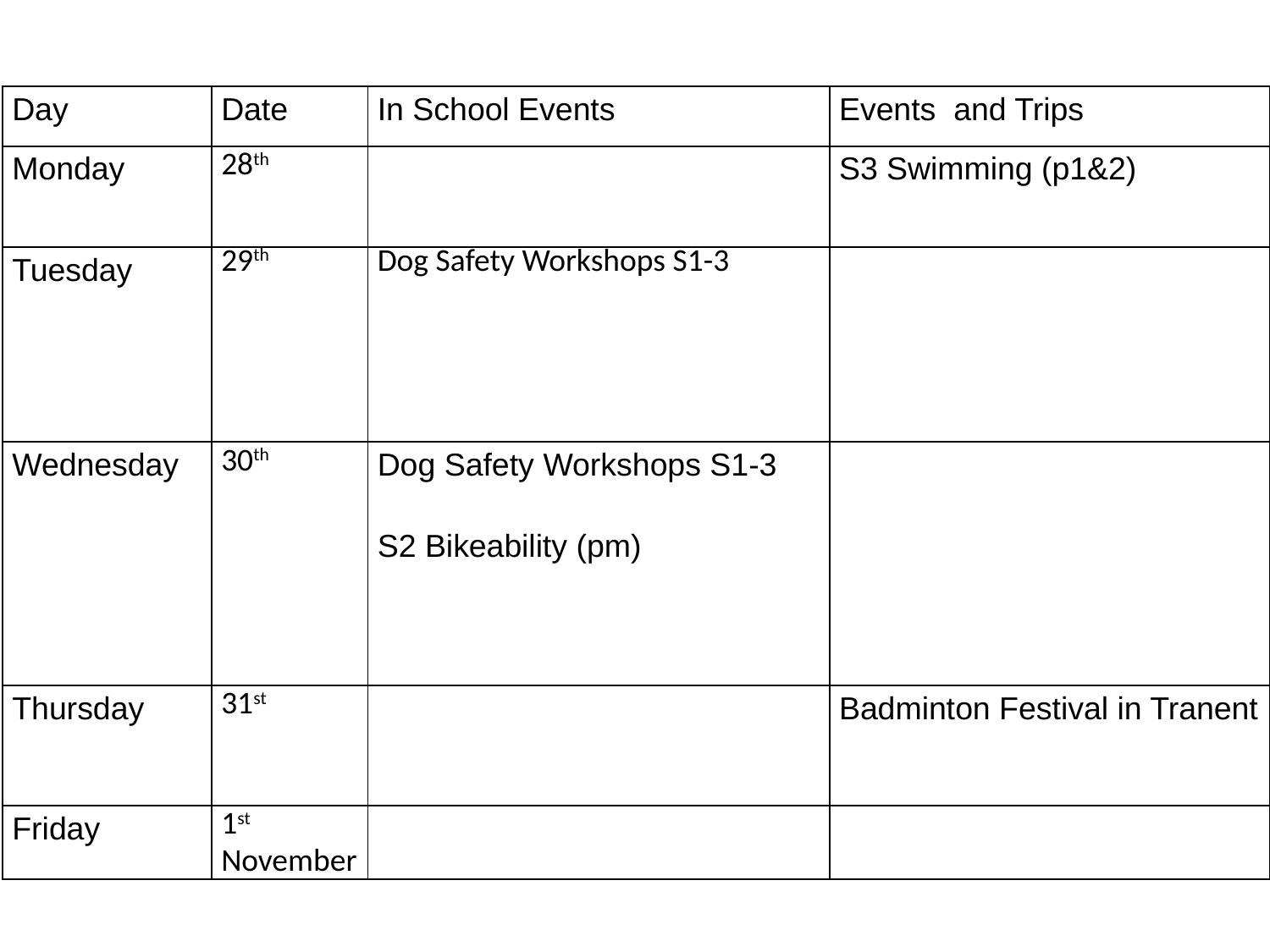

| Day | Date | In School Events | Events and Trips |
| --- | --- | --- | --- |
| Monday | 28th |  | S3 Swimming (p1&2) |
| Tuesday | 29th | Dog Safety Workshops S1-3 |  |
| Wednesday | 30th | Dog Safety Workshops S1-3 S2 Bikeability (pm) |  |
| Thursday | 31st |  | Badminton Festival in Tranent |
| Friday | 1st November |  |  |